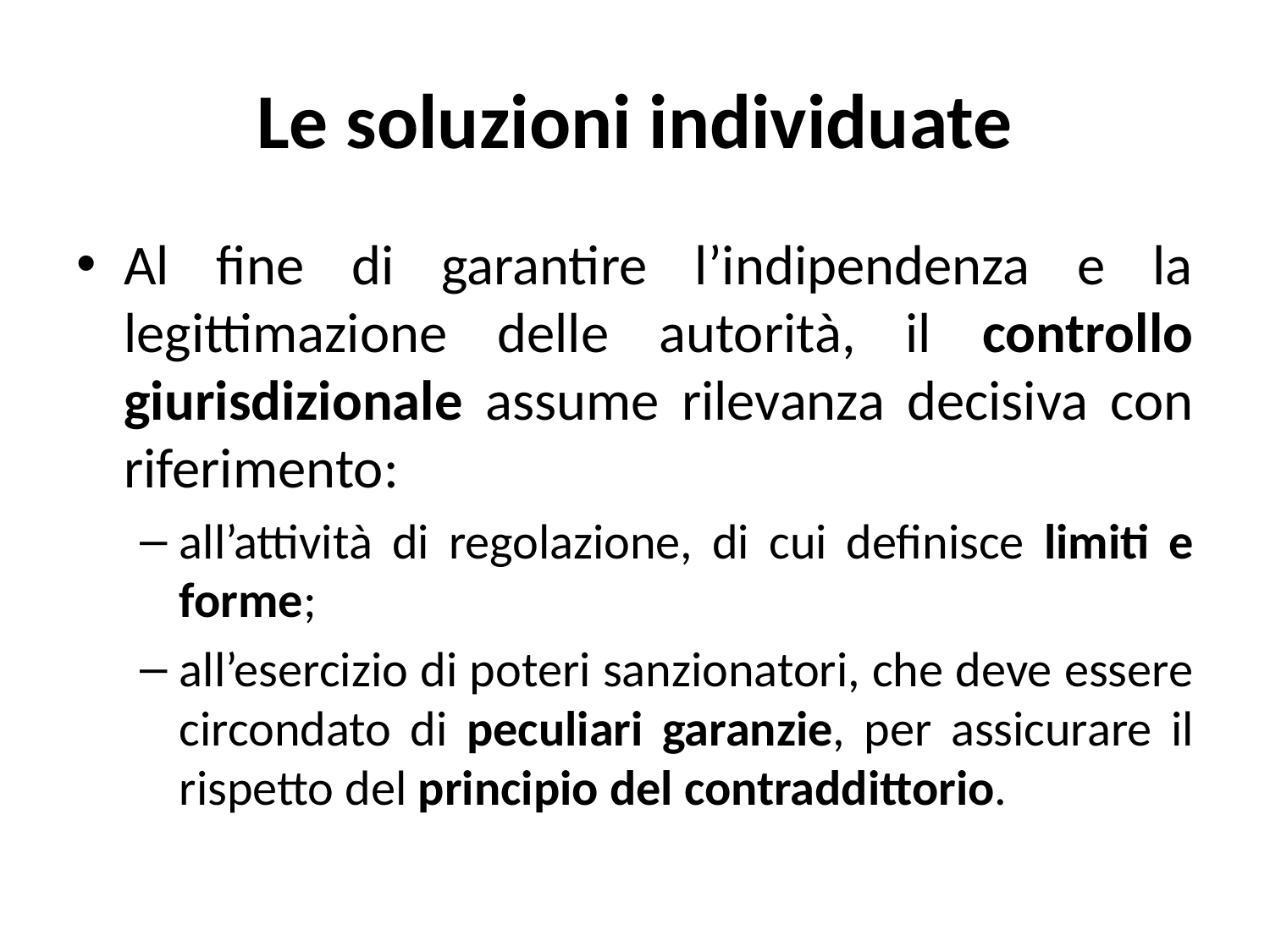

# Le soluzioni individuate
Al fine di garantire l’indipendenza e la legittimazione delle autorità, il controllo giurisdizionale assume rilevanza decisiva con riferimento:
all’attività di regolazione, di cui definisce limiti e forme;
all’esercizio di poteri sanzionatori, che deve essere circondato di peculiari garanzie, per assicurare il rispetto del principio del contraddittorio.